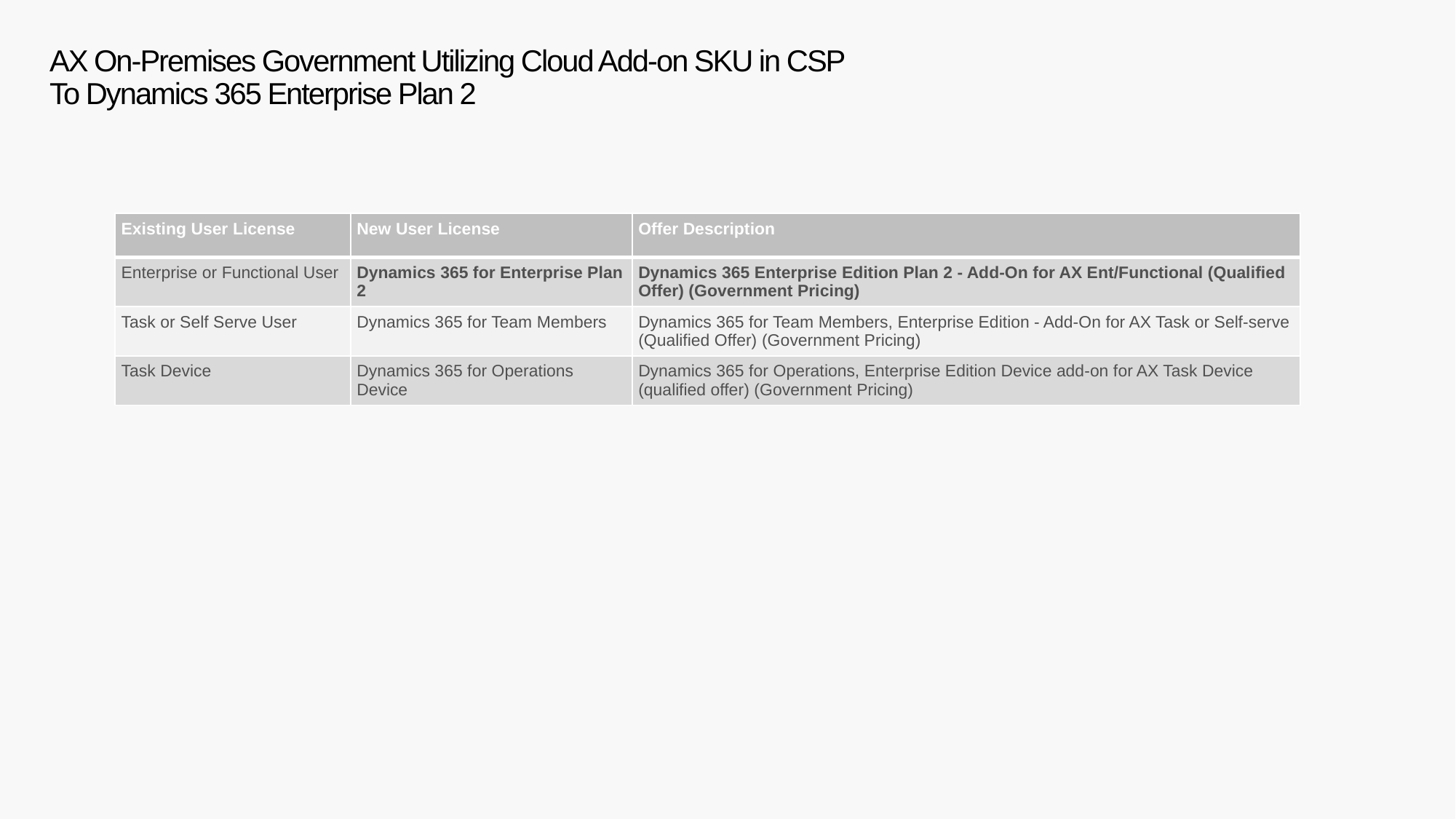

# AX On-Premises Government Utilizing Cloud Add-on SKU in CSP To Dynamics 365 Enterprise Plan 2
| Existing User License | New User License | Offer Description |
| --- | --- | --- |
| Enterprise or Functional User | Dynamics 365 for Enterprise Plan 2 | Dynamics 365 Enterprise Edition Plan 2 - Add-On for AX Ent/Functional (Qualified Offer) (Government Pricing) |
| Task or Self Serve User | Dynamics 365 for Team Members | Dynamics 365 for Team Members, Enterprise Edition - Add-On for AX Task or Self-serve (Qualified Offer) (Government Pricing) |
| Task Device | Dynamics 365 for Operations Device | Dynamics 365 for Operations, Enterprise Edition Device add-on for AX Task Device (qualified offer) (Government Pricing) |